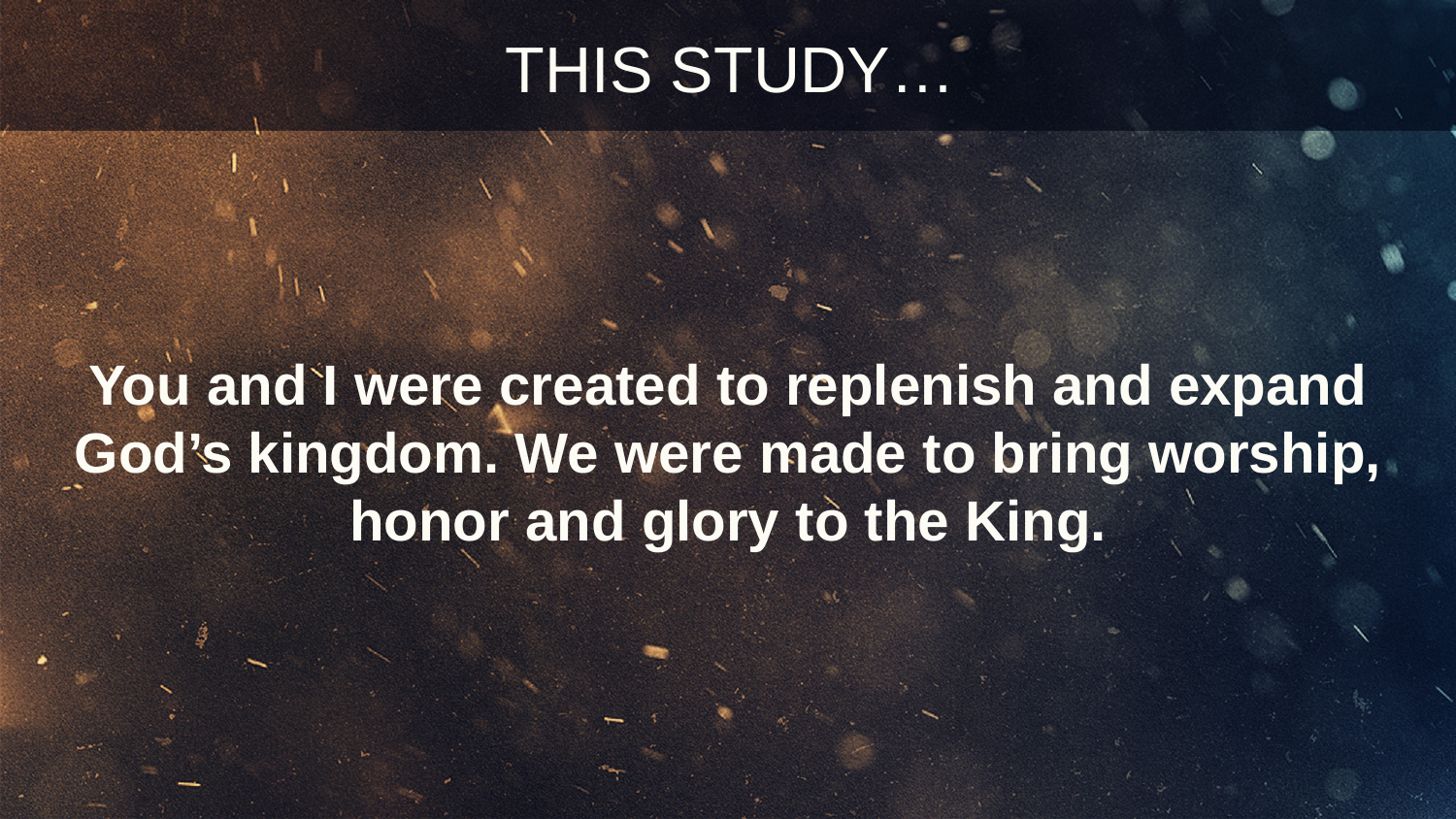

# THIS STUDY…
You and I were created to replenish and expand God’s kingdom. We were made to bring worship, honor and glory to the King.